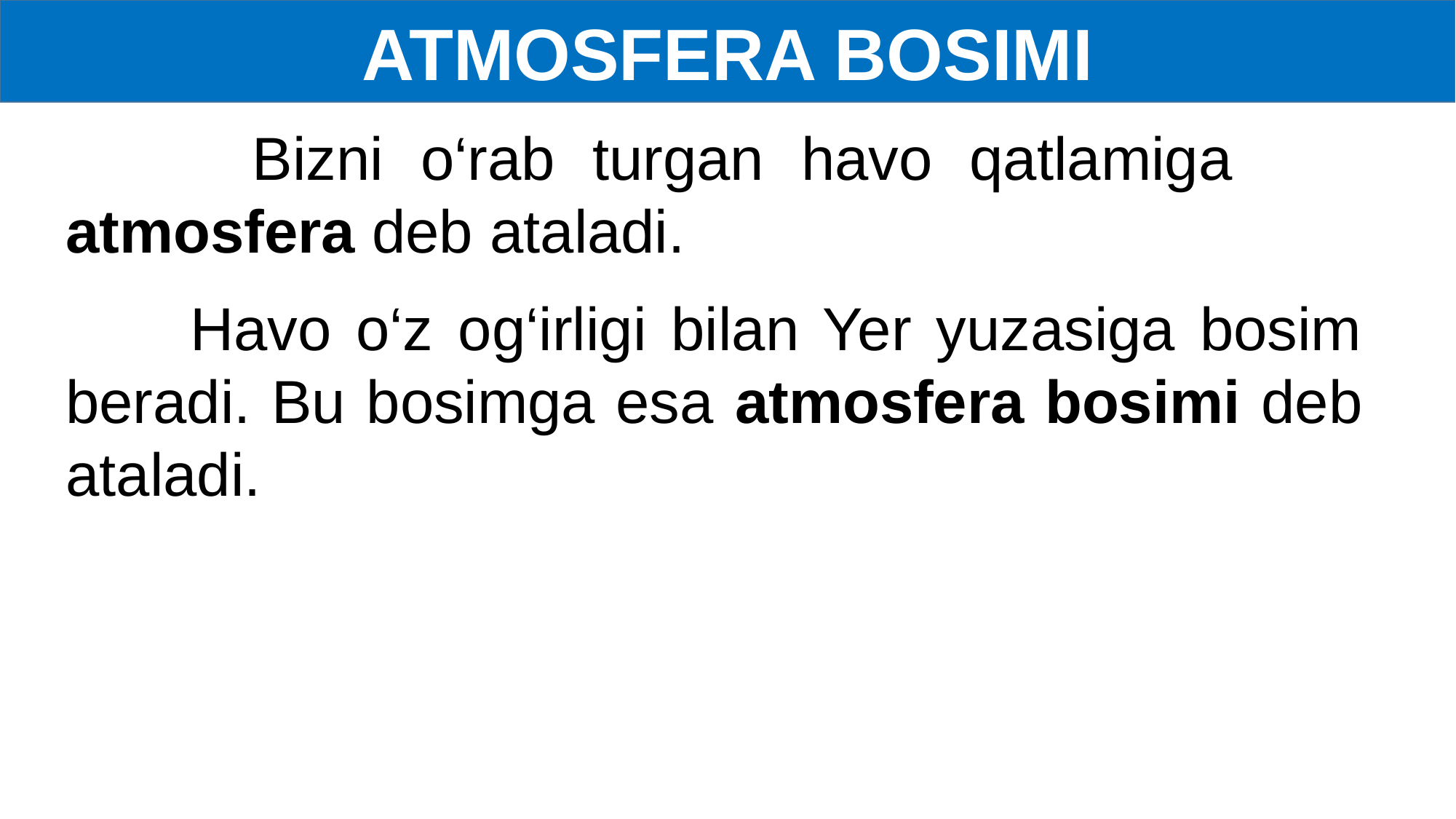

ATMOSFERA BOSIMI
     Bizni o‘rab turgan havo qatlamiga atmosfera deb ataladi.
     Havo o‘z og‘irligi bilan Yer yuzasiga bosim beradi. Bu bosimga esa atmosfera bosimi deb ataladi.